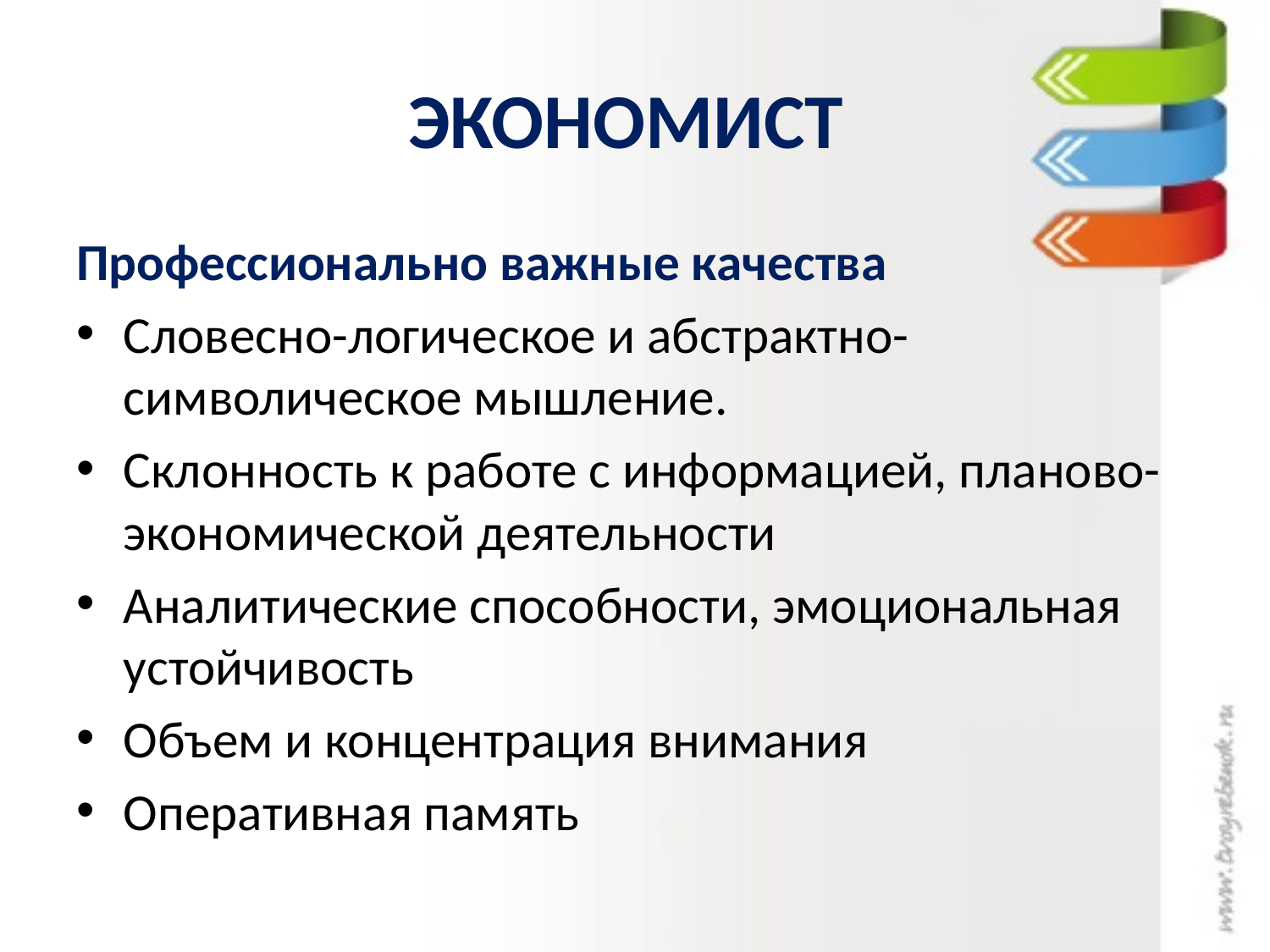

# ЭКОНОМИСТ
Профессионально важные качества
Словесно-логическое и абстрактно-символическое мышление.
Склонность к работе с информацией, планово-экономической деятельности
Аналитические способности, эмоциональная устойчивость
Объем и концентрация внимания
Оперативная память